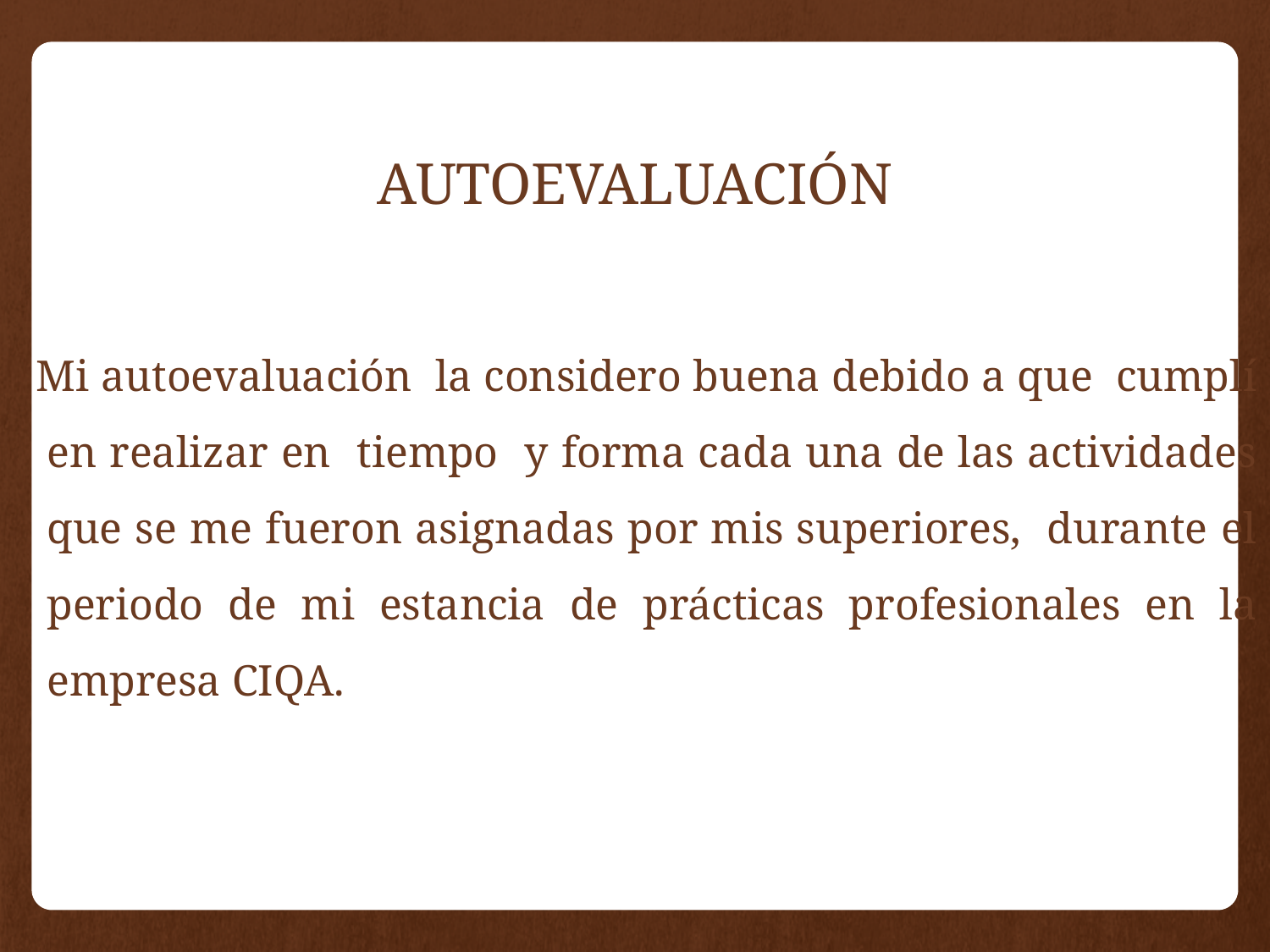

# AUTOEVALUACIÓN
  Mi autoevaluación  la considero buena debido a que  cumplí en realizar en  tiempo  y forma cada una de las actividades que se me fueron asignadas por mis superiores,  durante el periodo de mi estancia de prácticas profesionales en la empresa CIQA.